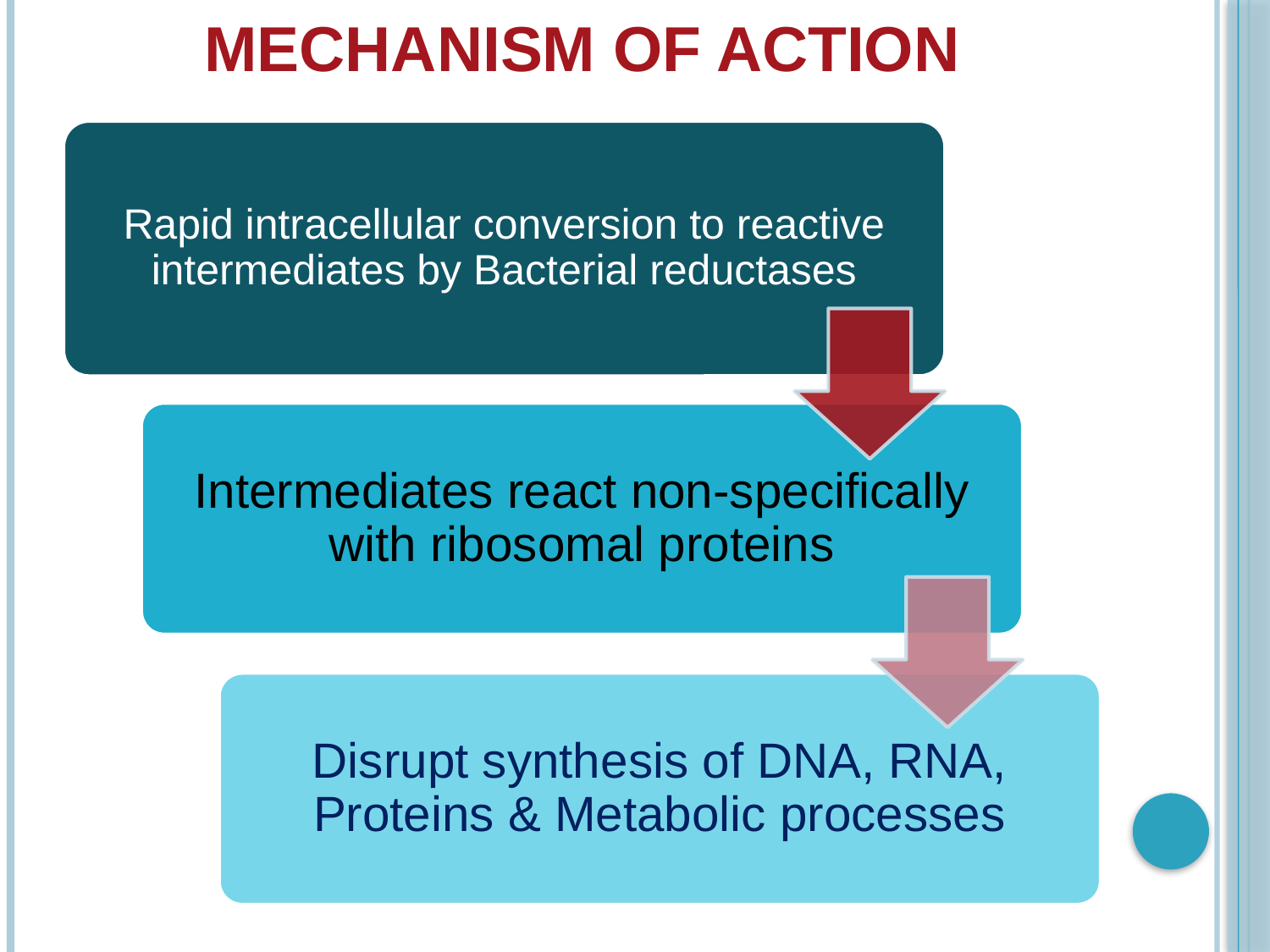

# Mechanism of Action
Rapid intracellular conversion to reactive intermediates by Bacterial reductases
Intermediates react non-specifically with ribosomal proteins
Disrupt synthesis of DNA, RNA, Proteins & Metabolic processes